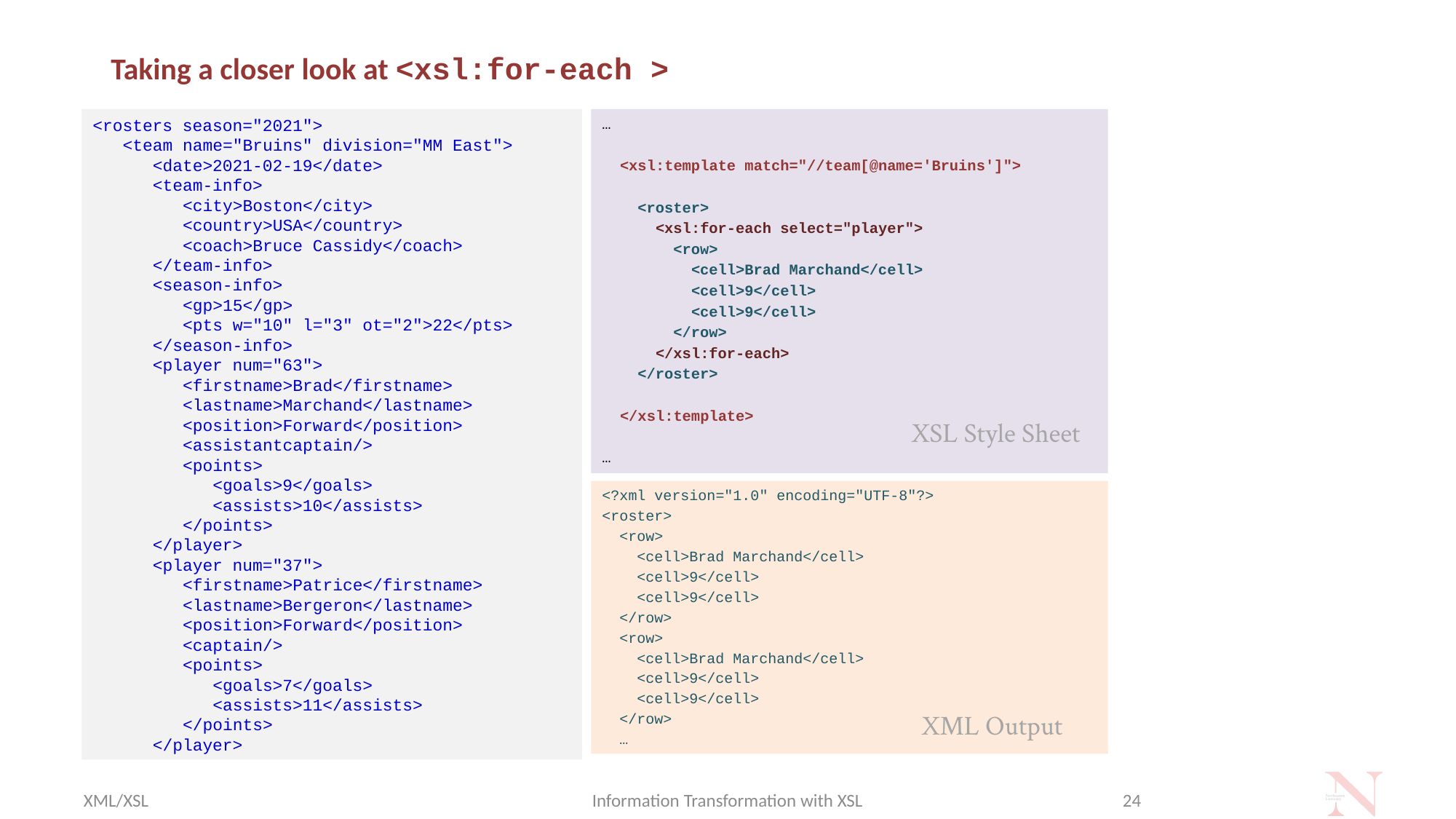

# Taking a closer look at <xsl:for-each >
<rosters season="2021">
   <team name="Bruins" division="MM East">
      <date>2021-02-19</date>
      <team-info>
         <city>Boston</city>
         <country>USA</country>
         <coach>Bruce Cassidy</coach>
      </team-info>
      <season-info>
         <gp>15</gp>
         <pts w="10" l="3" ot="2">22</pts>
      </season-info>
      <player num="63">
         <firstname>Brad</firstname>
         <lastname>Marchand</lastname>
         <position>Forward</position>
         <assistantcaptain/>
         <points>
            <goals>9</goals>
            <assists>10</assists>
         </points>
      </player>
      <player num="37">
         <firstname>Patrice</firstname>
         <lastname>Bergeron</lastname>
         <position>Forward</position>
         <captain/>
         <points>
            <goals>7</goals>
            <assists>11</assists>
         </points>
      </player>
…

  <xsl:template match="//team[@name='Bruins']">

    <roster>
      <xsl:for-each select="player">
        <row>
          <cell>Brad Marchand</cell>
          <cell>9</cell>
          <cell>9</cell>
        </row>
      </xsl:for-each>
    </roster>

  </xsl:template>

…
XSL Style Sheet
<?xml version="1.0" encoding="UTF-8"?>
<roster>
  <row>
    <cell>Brad Marchand</cell>
    <cell>9</cell>
    <cell>9</cell>
  </row>
  <row>
    <cell>Brad Marchand</cell>
    <cell>9</cell>
    <cell>9</cell>
  </row>
  …
XML Output
XML/XSL
Information Transformation with XSL
24